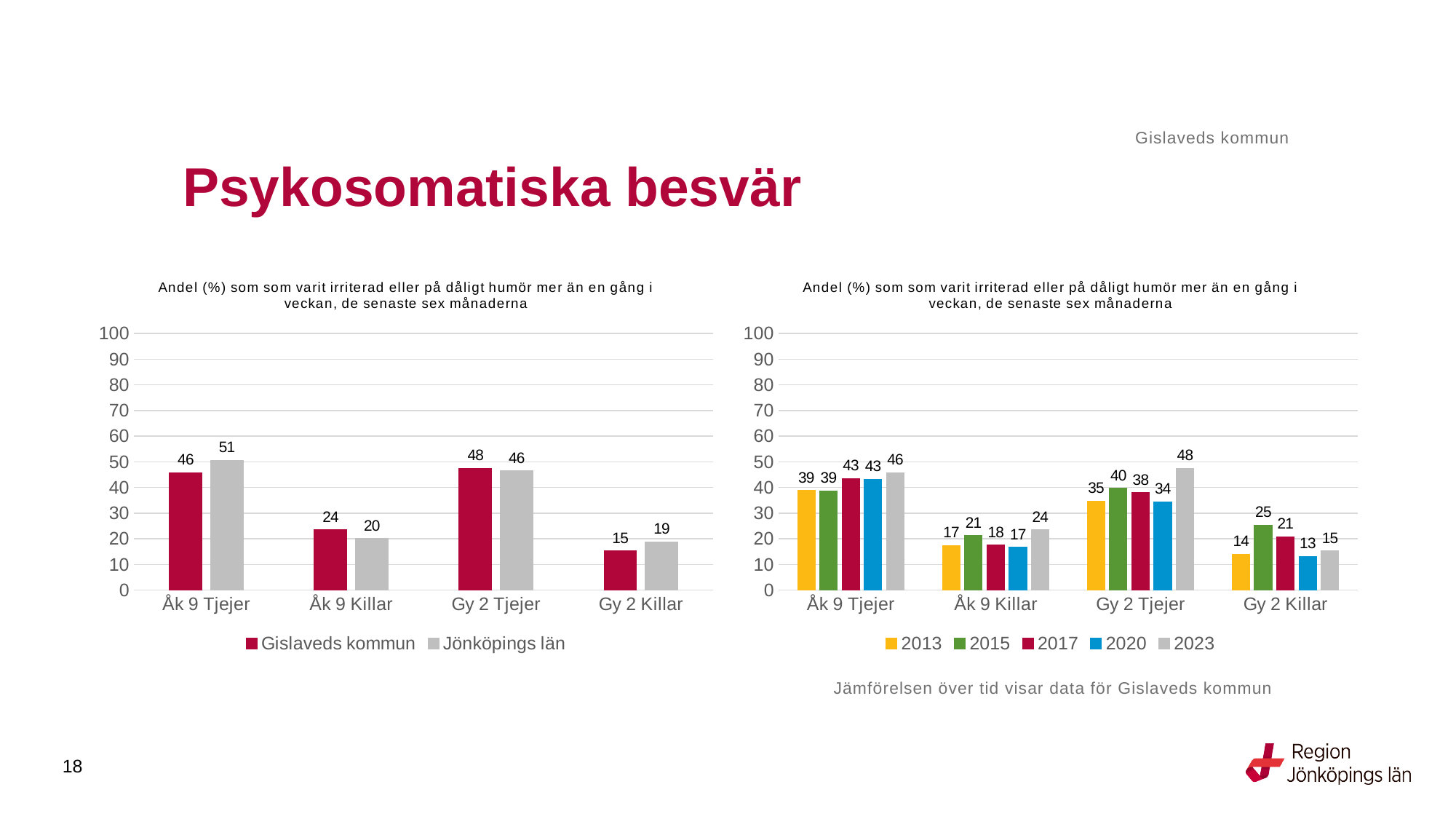

Gislaveds kommun
# Psykosomatiska besvär

### Chart: Andel (%) som som varit irriterad eller på dåligt humör mer än en gång i veckan, de senaste sex månaderna

| Category | Gislaveds kommun | Jönköpings län |
|---|---|---|
| Åk 9 Tjejer | 45.6954 | 50.6402 |
| Åk 9 Killar | 23.5714 | 20.129 |
| Gy 2 Tjejer | 47.5177 | 46.4722 |
| Gy 2 Killar | 15.3374 | 18.8204 |

### Chart: Andel (%) som som varit irriterad eller på dåligt humör mer än en gång i veckan, de senaste sex månaderna

| Category | 2013 | 2015 | 2017 | 2020 | 2023 |
|---|---|---|---|---|---|
| Åk 9 Tjejer | 38.8889 | 38.7324 | 43.4783 | 43.1507 | 45.6954 |
| Åk 9 Killar | 17.3469 | 21.3115 | 17.5439 | 16.7742 | 23.5714 |
| Gy 2 Tjejer | 34.7458 | 39.6825 | 38.0 | 34.4 | 47.5177 |
| Gy 2 Killar | 13.9785 | 25.3333 | 20.7792 | 13.1944 | 15.3374 |
Jämförelsen över tid visar data för Gislaveds kommun
18